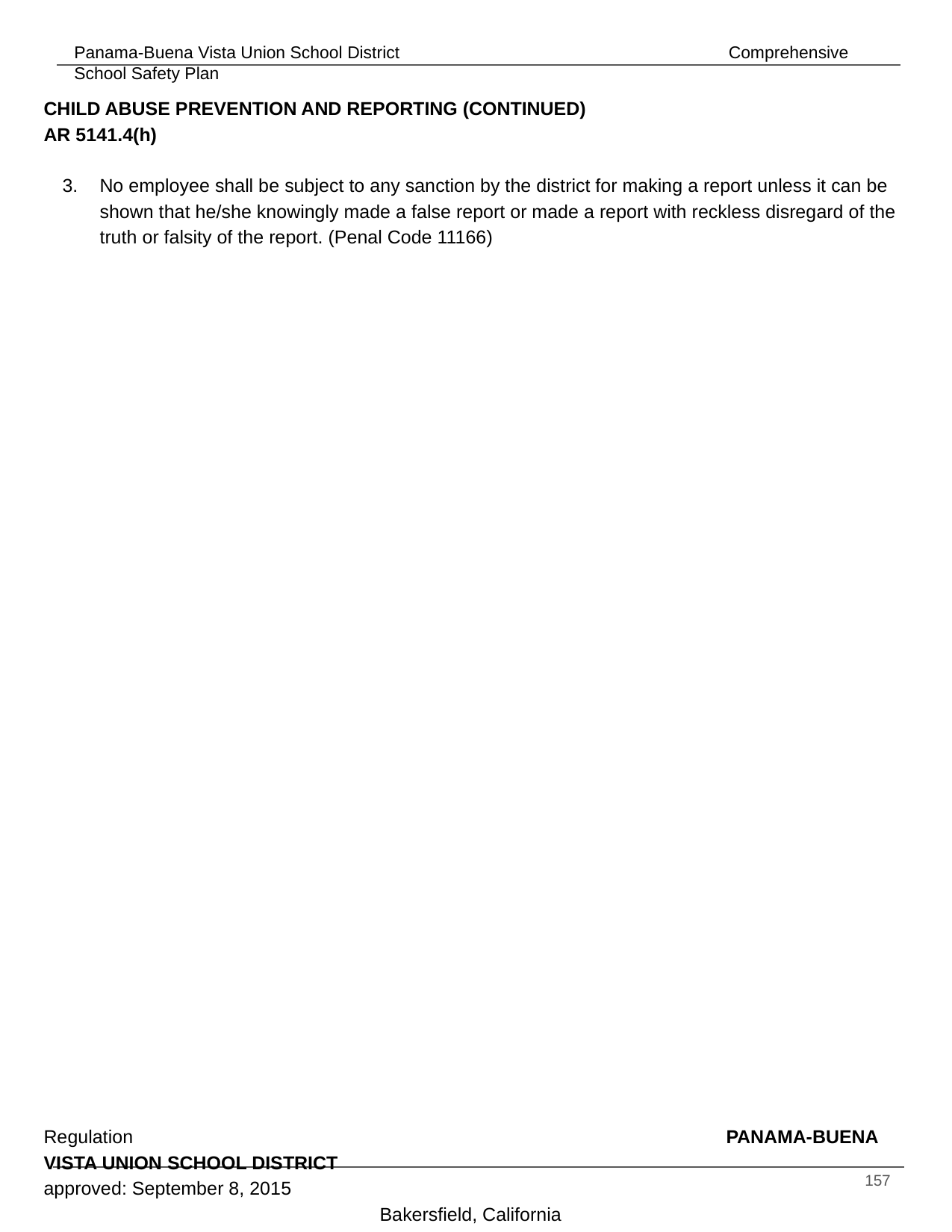

CHILD ABUSE PREVENTION AND REPORTING (CONTINUED)  			              AR 5141.4(h)

No employee shall be subject to any sanction by the district for making a report unless it can be shown that he/she knowingly made a false report or made a report with reckless disregard of the truth or falsity of the report. (Penal Code 11166)

Regulation 						  PANAMA-BUENA VISTA UNION SCHOOL DISTRICT
approved: September 8, 2015 								Bakersfield, California

157